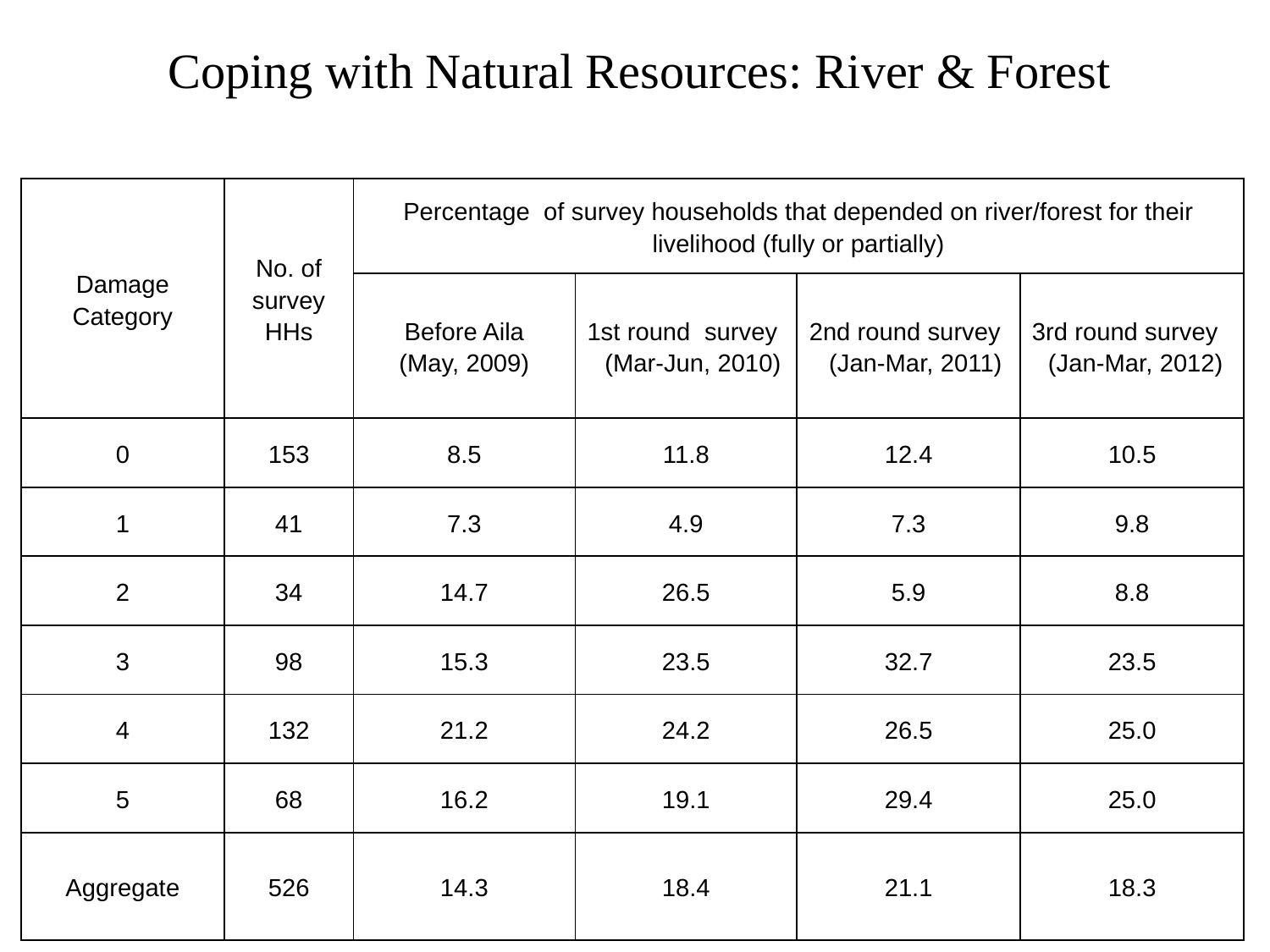

# Coping with Natural Resources: River & Forest
| Damage Category | No. of survey HHs | Percentage of survey households that depended on river/forest for their livelihood (fully or partially) |  |  |  |
| --- | --- | --- | --- | --- | --- |
|  |  | Before Aila (May, 2009) | 1st round survey (Mar-Jun, 2010) | 2nd round survey (Jan-Mar, 2011) | 3rd round survey (Jan-Mar, 2012) |
| 0 | 153 | 8.5 | 11.8 | 12.4 | 10.5 |
| 1 | 41 | 7.3 | 4.9 | 7.3 | 9.8 |
| 2 | 34 | 14.7 | 26.5 | 5.9 | 8.8 |
| 3 | 98 | 15.3 | 23.5 | 32.7 | 23.5 |
| 4 | 132 | 21.2 | 24.2 | 26.5 | 25.0 |
| 5 | 68 | 16.2 | 19.1 | 29.4 | 25.0 |
| Aggregate | 526 | 14.3 | 18.4 | 21.1 | 18.3 |